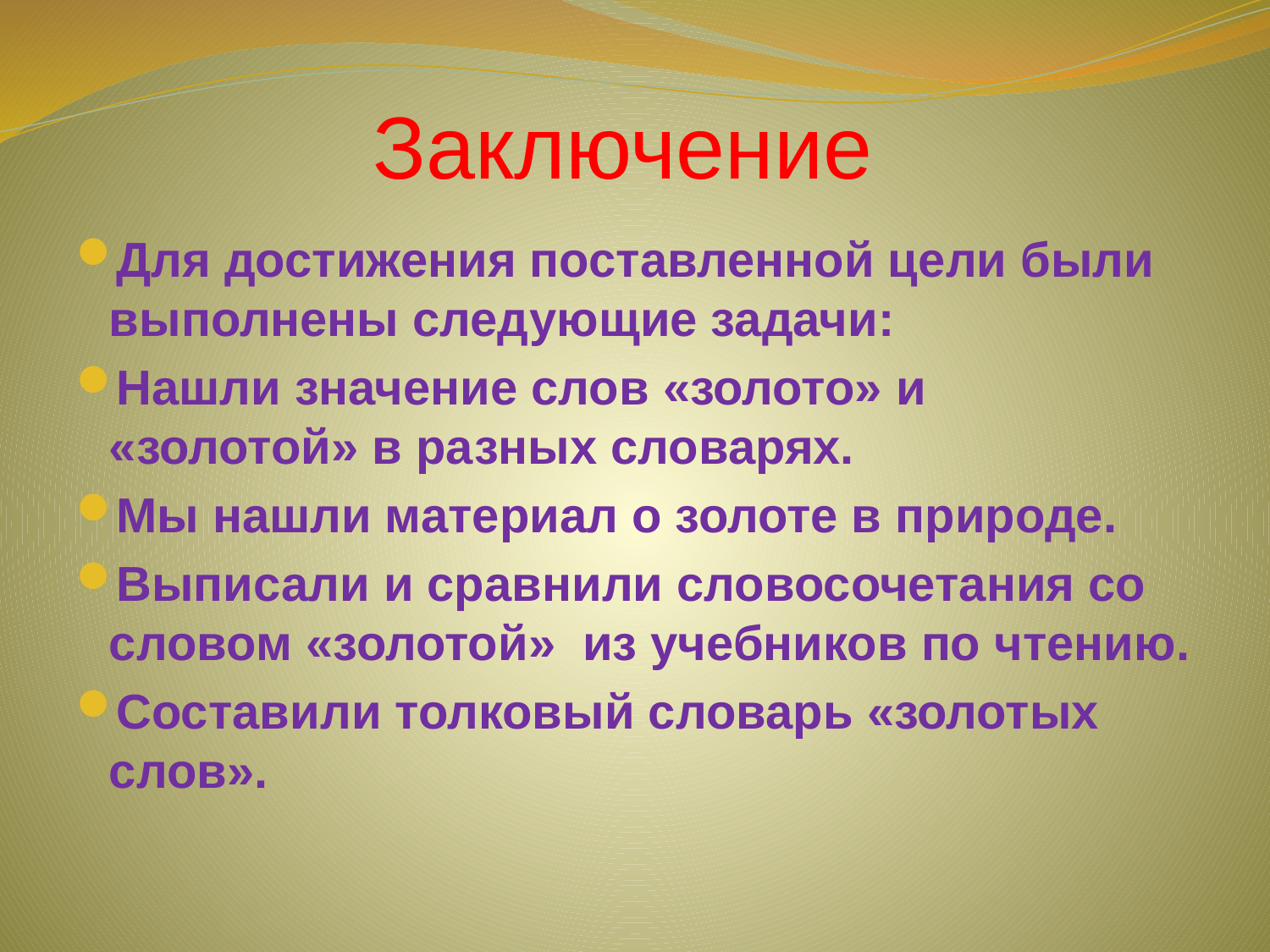

# Заключение
Для достижения поставленной цели были выполнены следующие задачи:
Нашли значение слов «золото» и  «золотой» в разных словарях.
Мы нашли материал о золоте в природе.
Выписали и сравнили словосочетания со словом «золотой»  из учебников по чтению.
Составили толковый словарь «золотых слов».